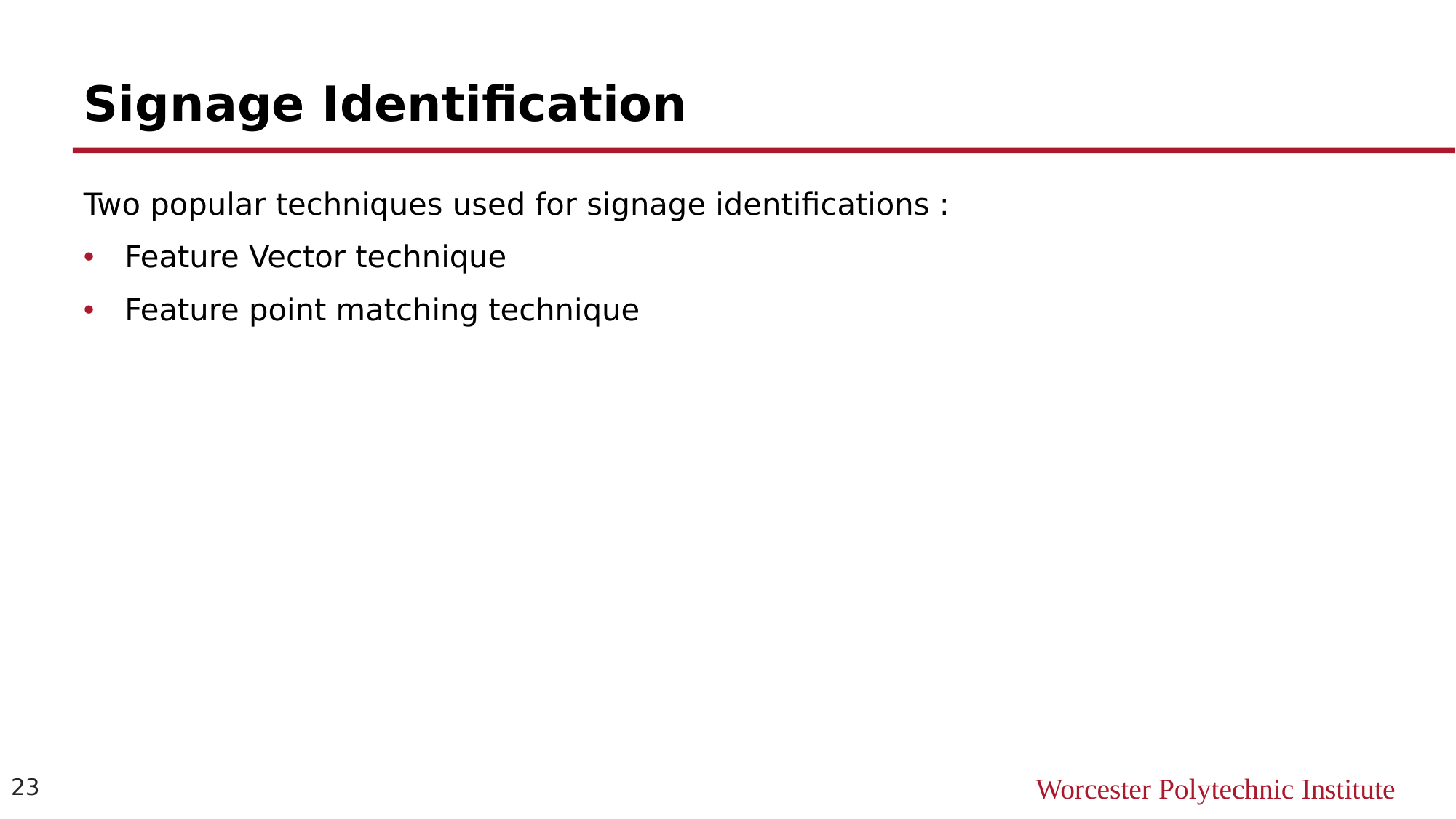

# Signage Identification

Two popular techniques used for signage identifications :
Feature Vector technique
Feature point matching technique

23